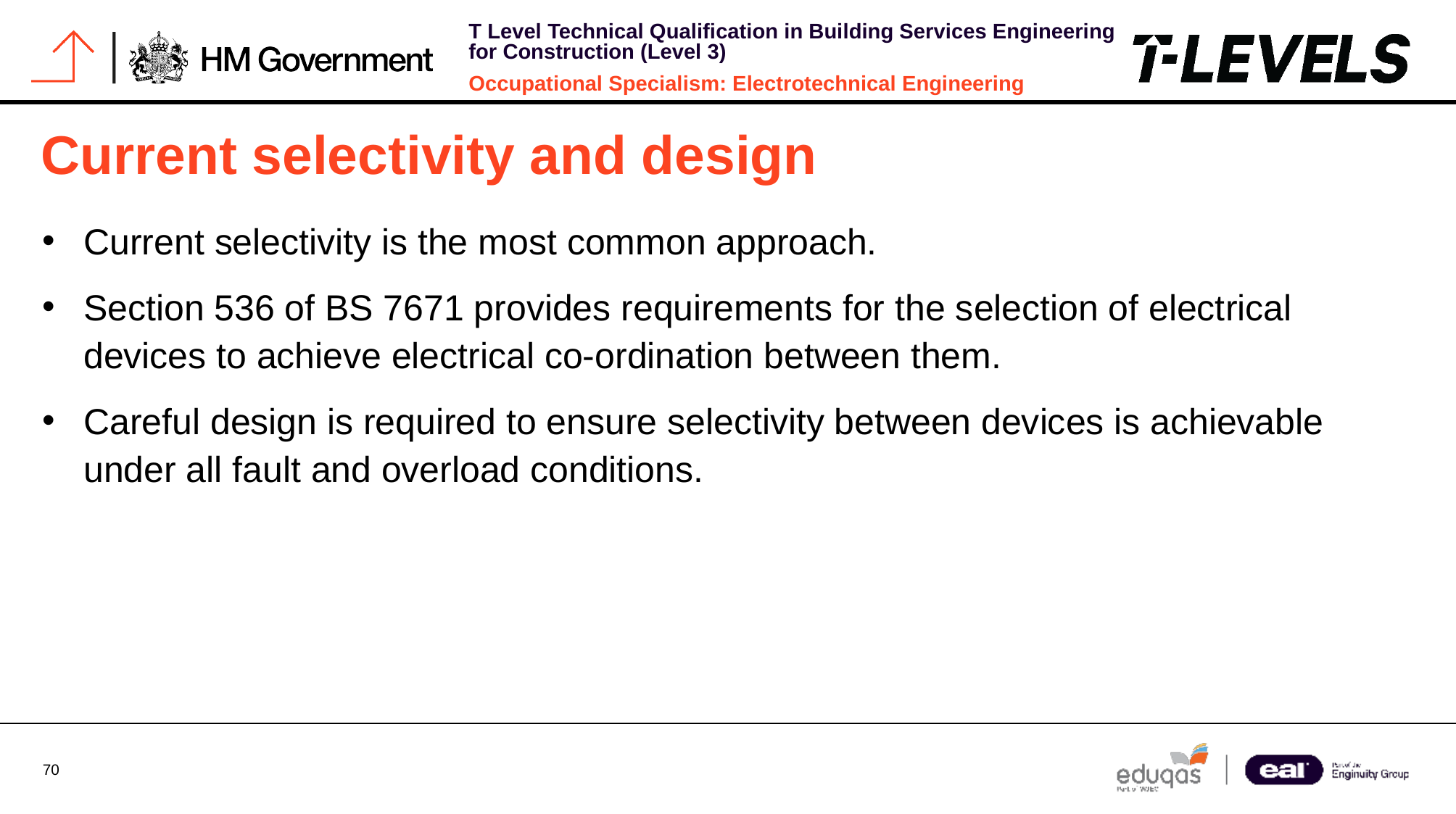

# Current selectivity and design
Current selectivity is the most common approach.
Section 536 of BS 7671 provides requirements for the selection of electrical  devices to achieve electrical co-ordination between them.
Careful design is required to ensure selectivity between devices is achievable under all fault and overload conditions.